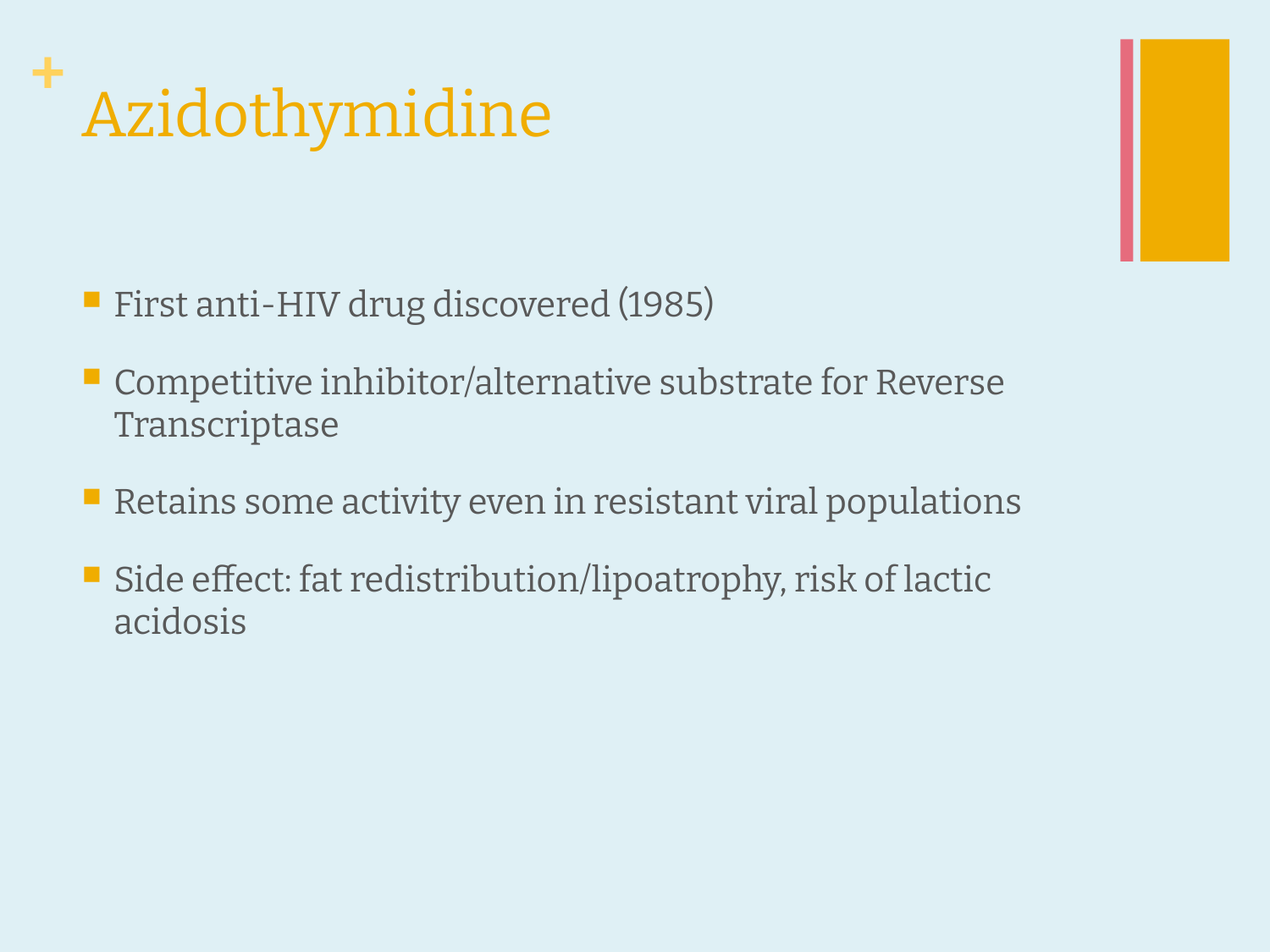

# Azidothymidine
First anti-HIV drug discovered (1985)
Competitive inhibitor/alternative substrate for Reverse Transcriptase
Retains some activity even in resistant viral populations
Side effect: fat redistribution/lipoatrophy, risk of lactic acidosis